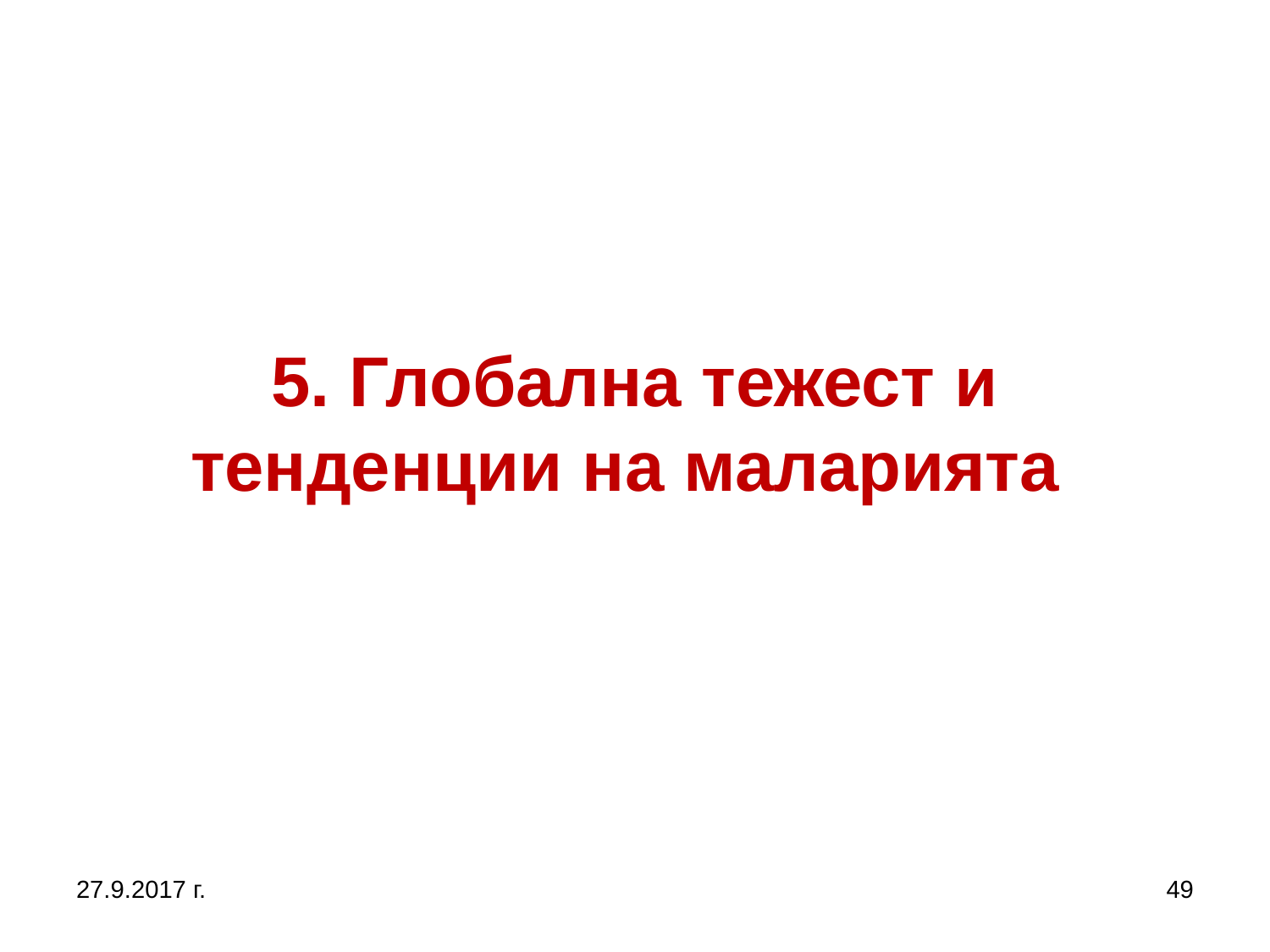

# 5. Глобална тежест и тенденции на маларията
27.9.2017 г.
49